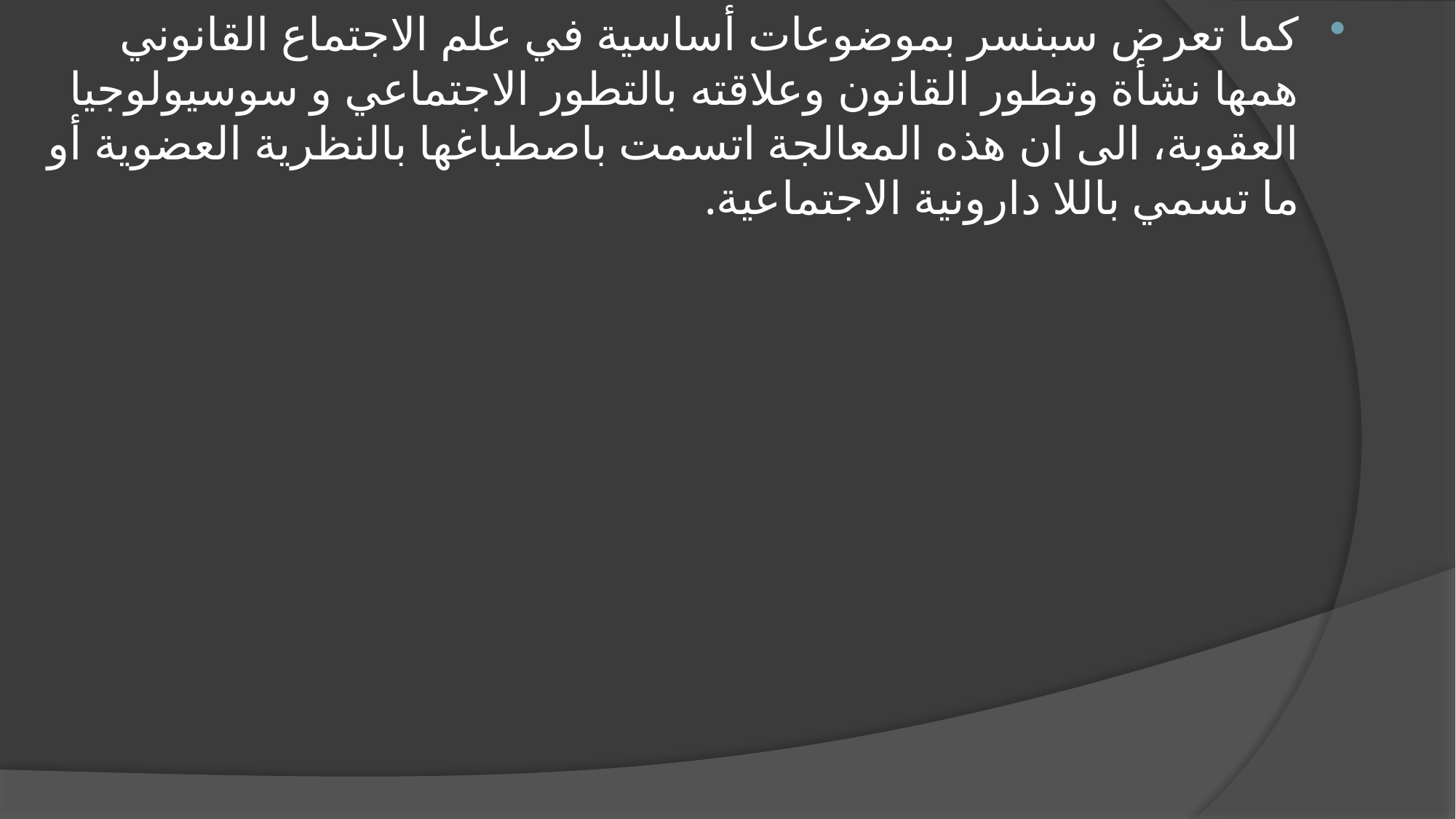

كما تعرض سبنسر بموضوعات أساسية في علم الاجتماع القانوني همها نشأة وتطور القانون وعلاقته بالتطور الاجتماعي و سوسيولوجيا العقوبة، الى ان هذه المعالجة اتسمت باصطباغها بالنظرية العضوية أو ما تسمي باللا دارونية الاجتماعية.